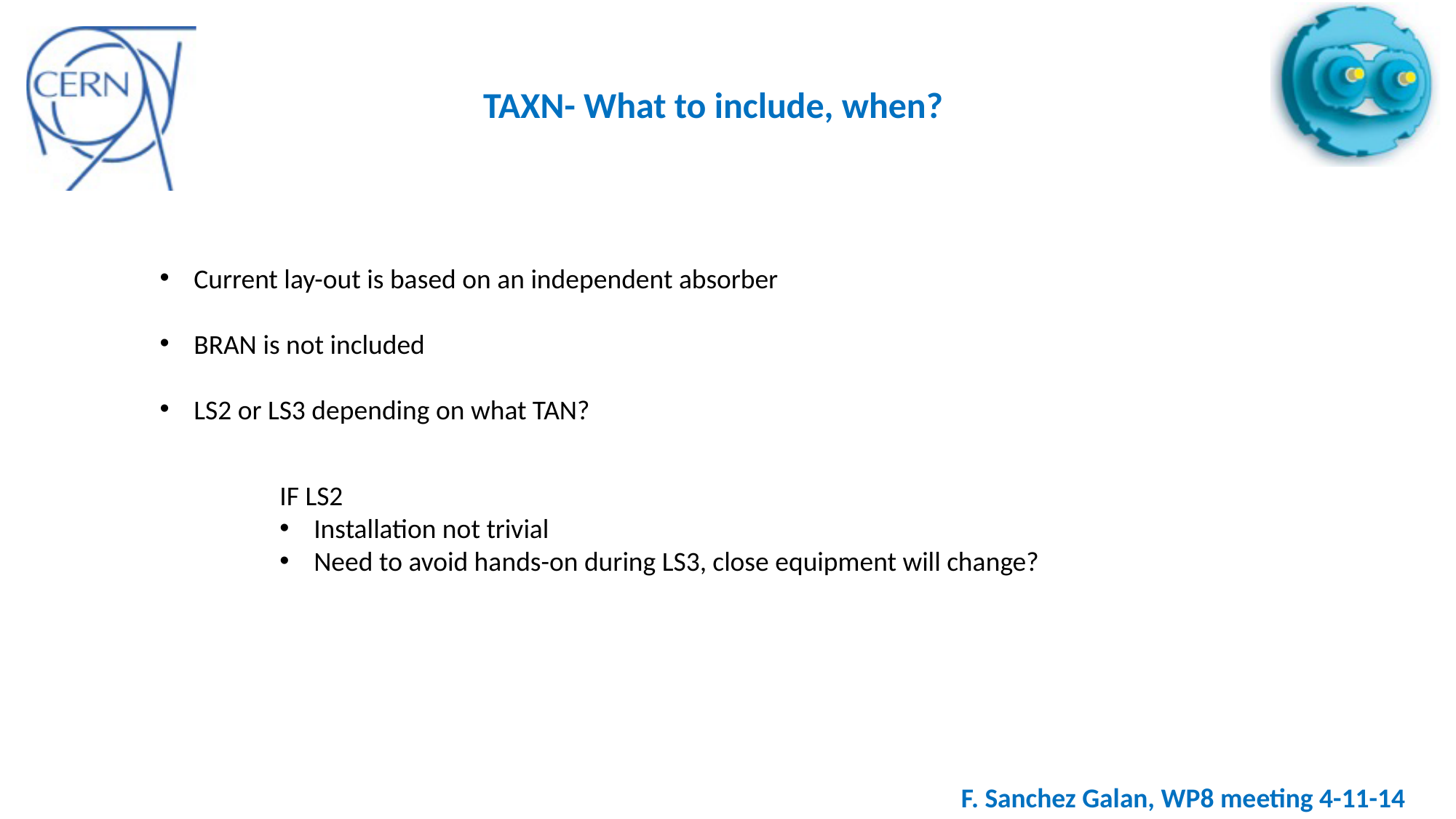

TAXN- What to include, when?
Current lay-out is based on an independent absorber

BRAN is not included

LS2 or LS3 depending on what TAN?

IF LS2
Installation not trivial
Need to avoid hands-on during LS3, close equipment will change?
F. Sanchez Galan, WP8 meeting 4-11-14